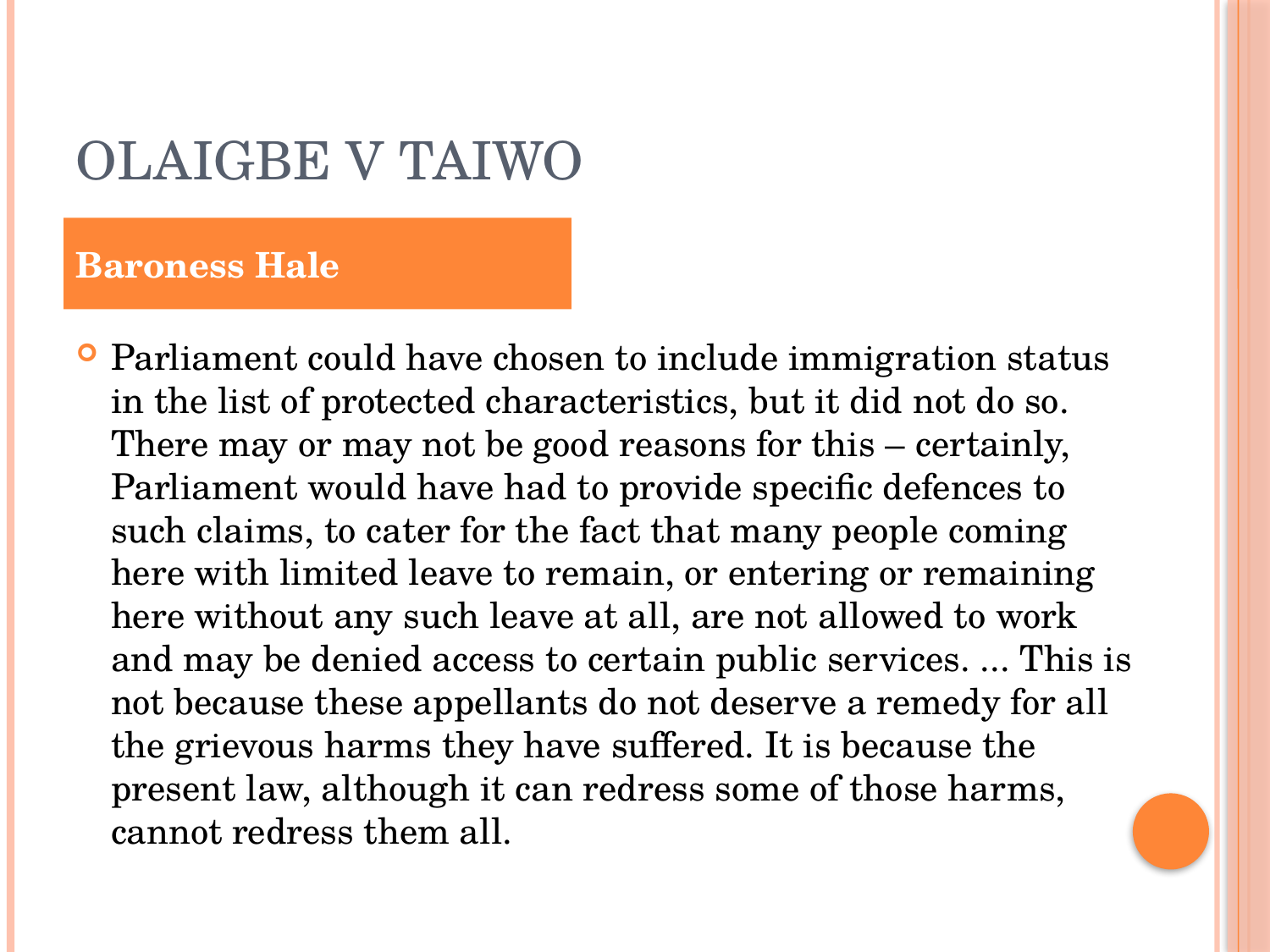

# Olaigbe v taiwo
Baroness Hale
Parliament could have chosen to include immigration status in the list of protected characteristics, but it did not do so. There may or may not be good reasons for this – certainly, Parliament would have had to provide specific defences to such claims, to cater for the fact that many people coming here with limited leave to remain, or entering or remaining here without any such leave at all, are not allowed to work and may be denied access to certain public services. ... This is not because these appellants do not deserve a remedy for all the grievous harms they have suffered. It is because the present law, although it can redress some of those harms, cannot redress them all.